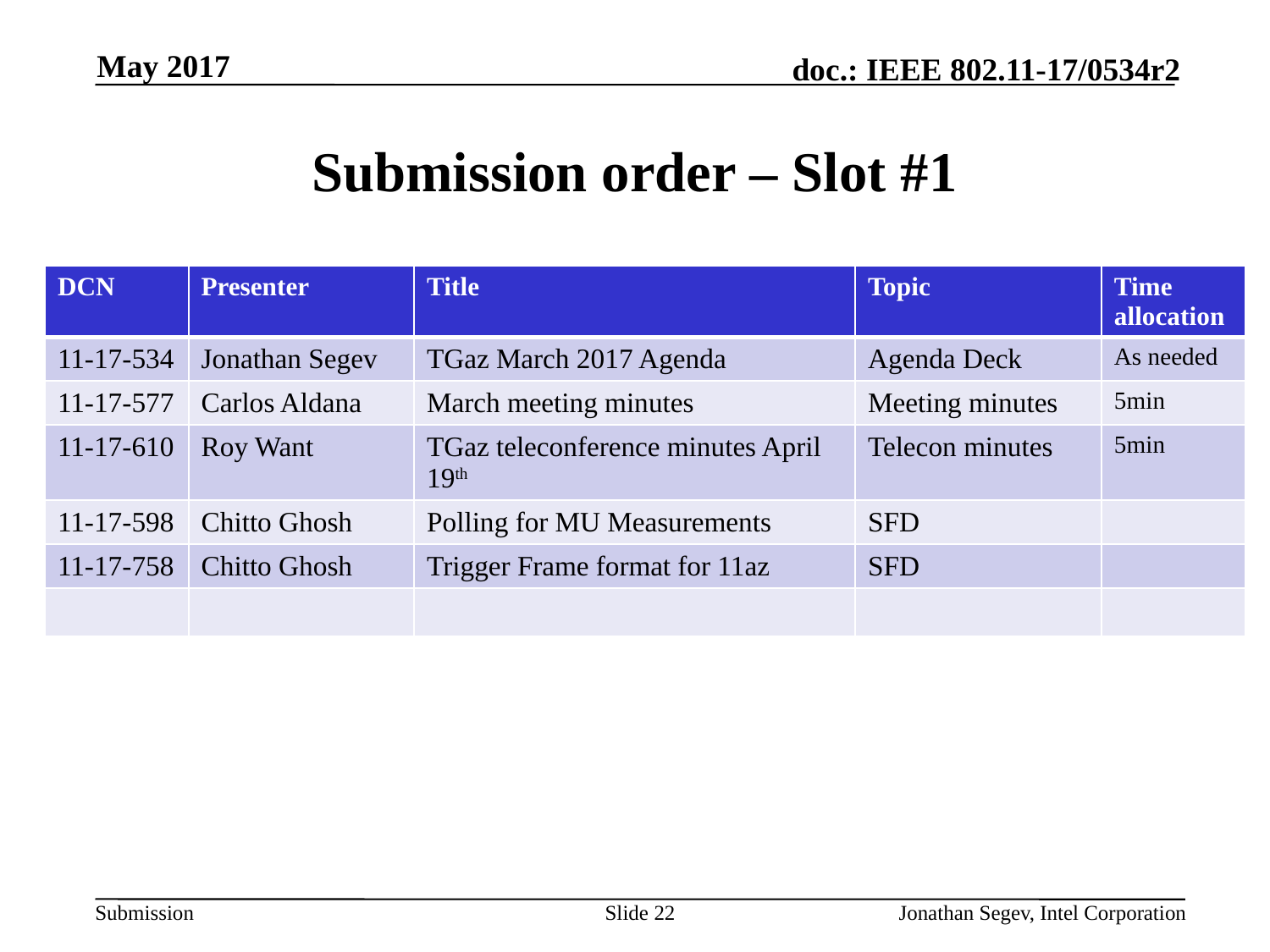

May 2017
# Submission order – Slot #1
| DCN | Presenter | Title | Topic | Time allocation |
| --- | --- | --- | --- | --- |
| 11-17-534 | Jonathan Segev | TGaz March 2017 Agenda | Agenda Deck | As needed |
| 11-17-577 | Carlos Aldana | March meeting minutes | Meeting minutes | 5min |
| 11-17-610 | Roy Want | TGaz teleconference minutes April 19th | Telecon minutes | 5min |
| 11-17-598 | Chitto Ghosh | Polling for MU Measurements | SFD |  |
| 11-17-758 | Chitto Ghosh | Trigger Frame format for 11az | SFD |  |
|  |  |  |  |  |

Slide 22
Jonathan Segev, Intel Corporation